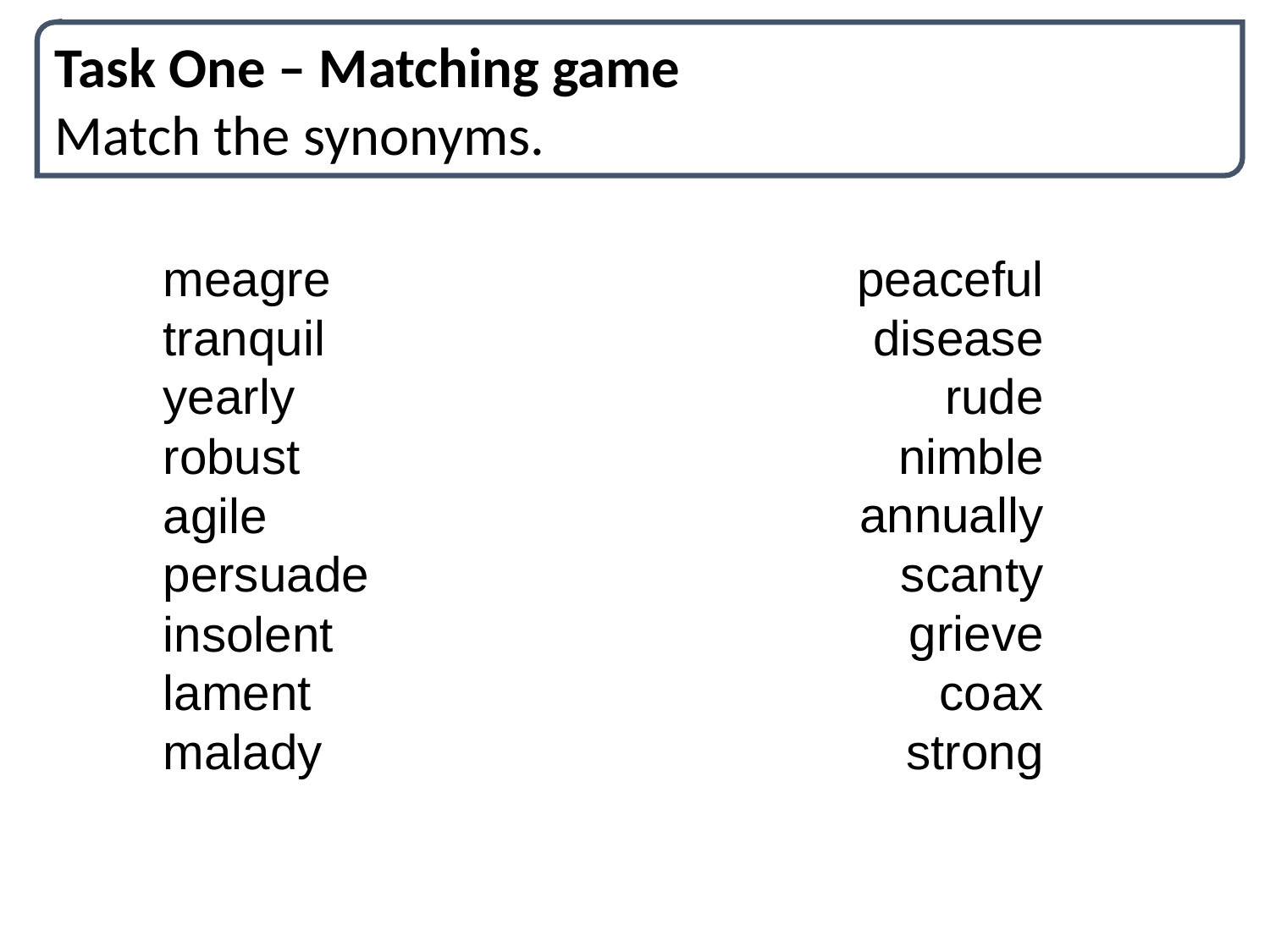

Task One – Matching game
Match the synonyms.
meagre
tranquil
yearly
robust
agile
persuade
insolent
lament
malady
peaceful
disease
rude
nimble
annually
scanty
grieve
coax
strong